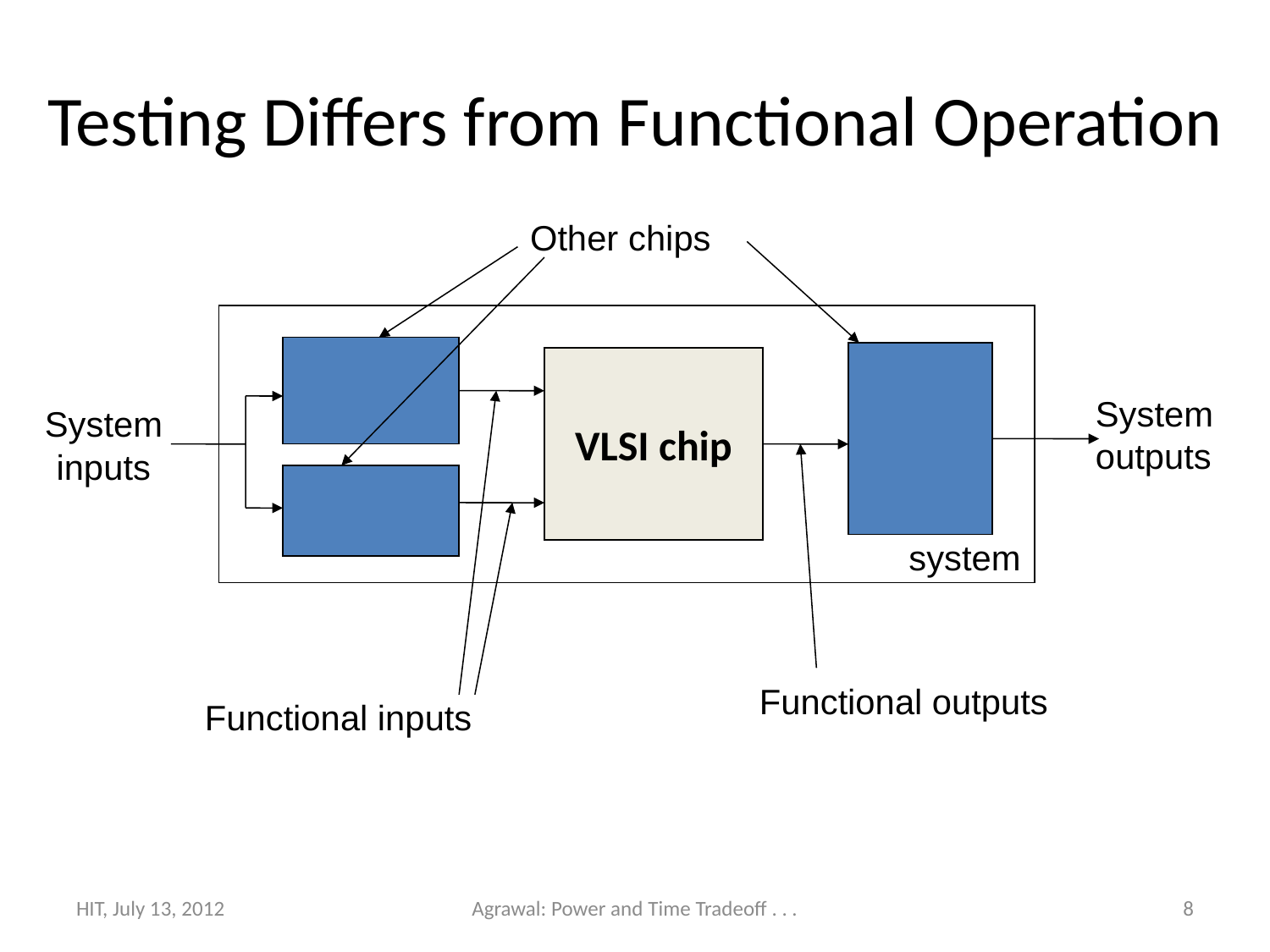

# Testing Differs from Functional Operation
Other chips

VLSI chip
System
outputs

System
inputs

system
Functional outputs
Functional inputs
HIT, July 13, 2012
Agrawal: Power and Time Tradeoff . . .
8